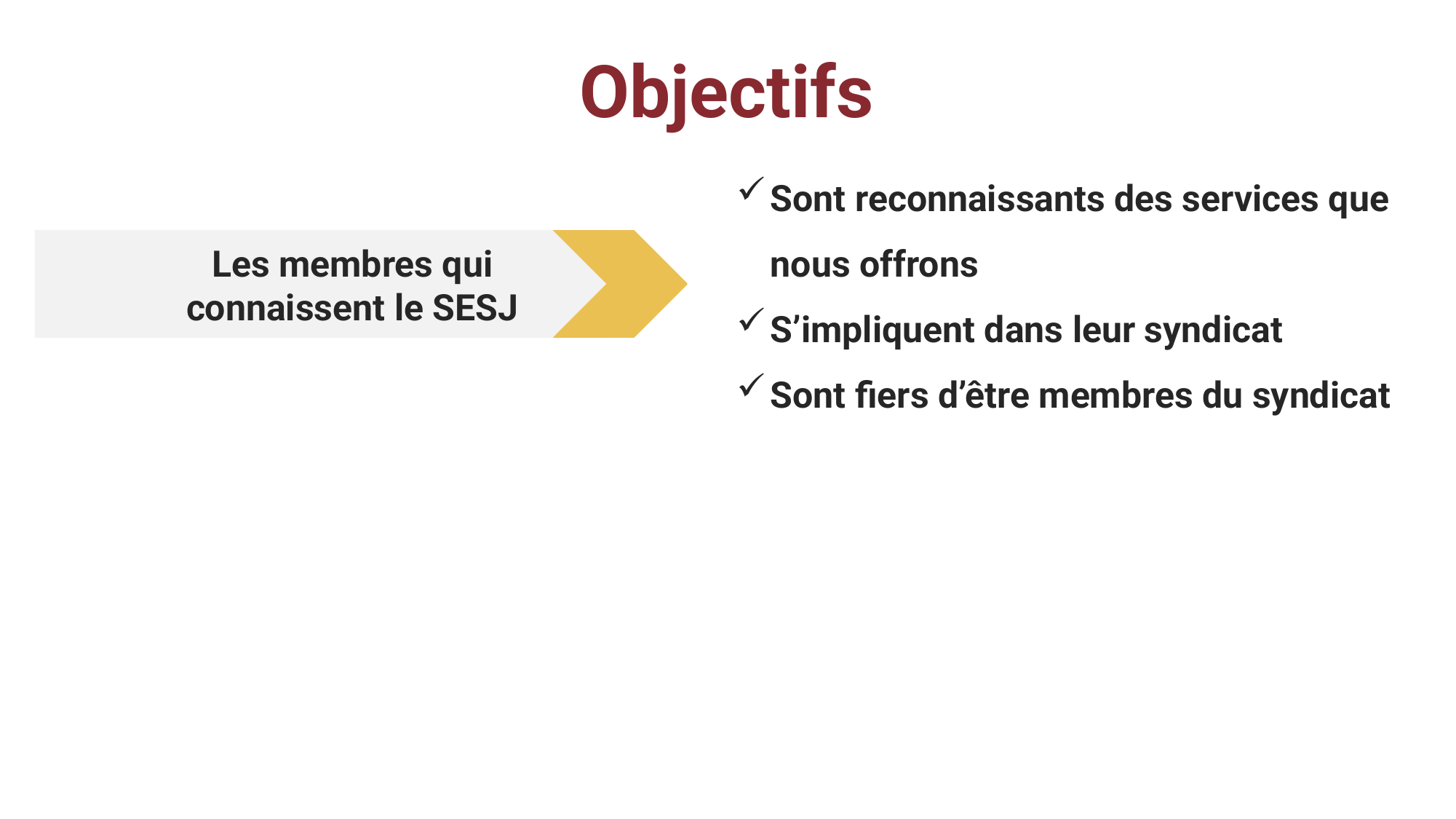

# Objectifs
Sont reconnaissants des services que nous offrons
S’impliquent dans leur syndicat
Sont fiers d’être membres du syndicat

Les membres qui connaissent le SESJ